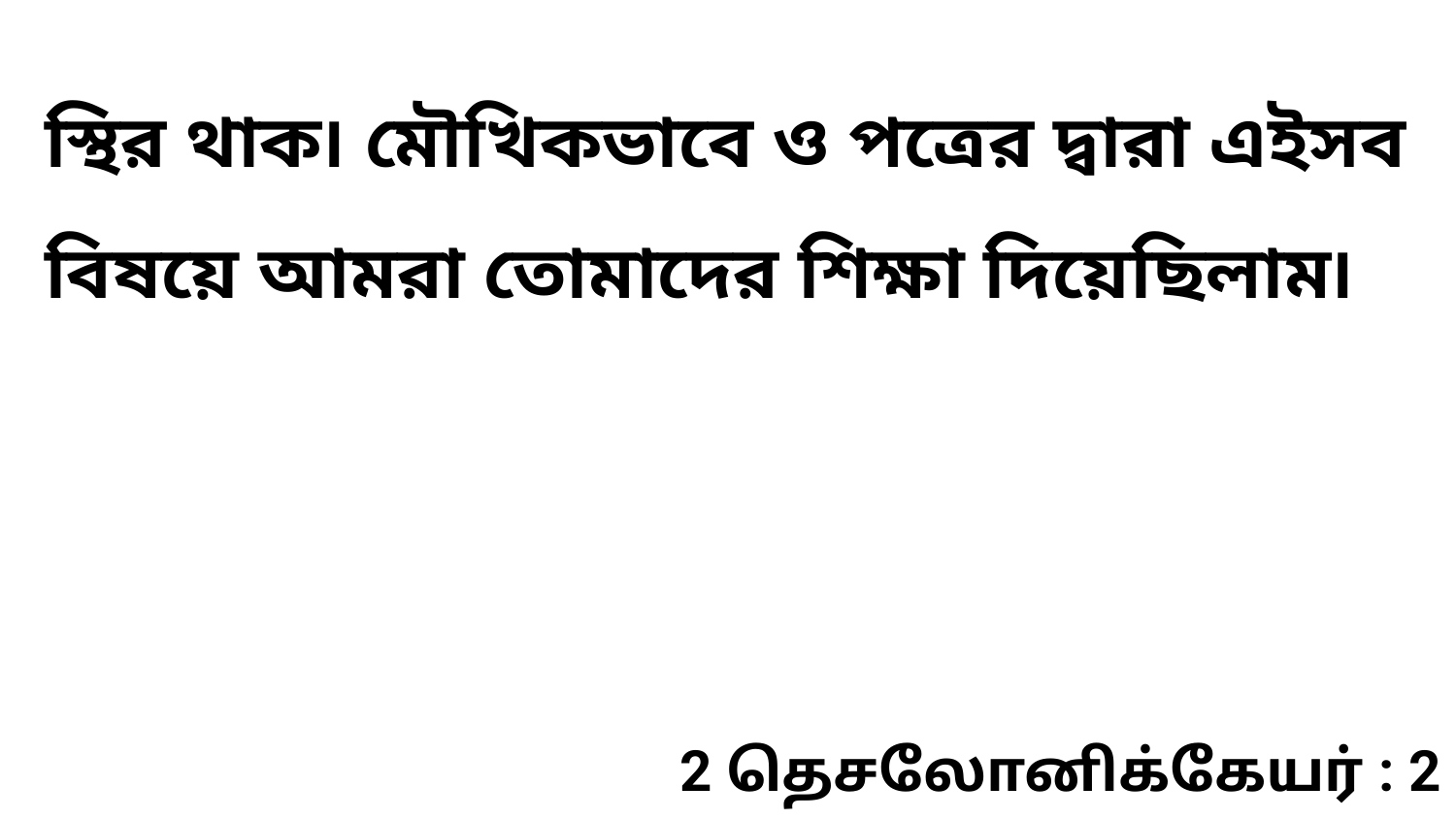

স্থির থাক৷ মৌখিকভাবে ও পত্রের দ্বারা এইসব বিষয়ে আমরা তোমাদের শিক্ষা দিয়েছিলাম৷
2 தெசலோனிக்கேயர் : 2